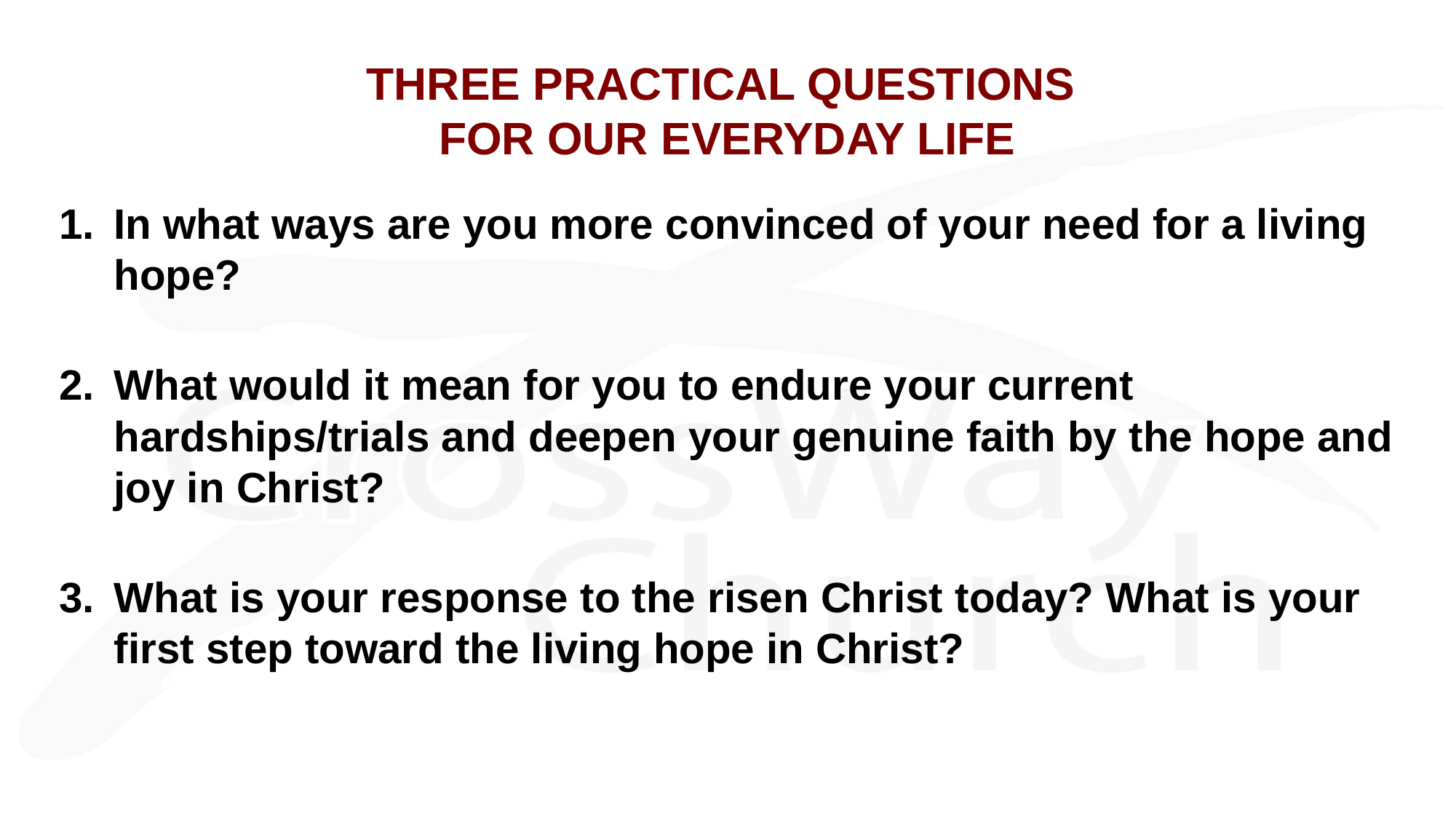

# THREE PRACTICAL QUESTIONS FOR OUR EVERYDAY LIFE
In what ways are you more convinced of your need for a living hope?

What would it mean for you to endure your current hardships/trials and deepen your genuine faith by the hope and joy in Christ?

What is your response to the risen Christ today? What is your first step toward the living hope in Christ?